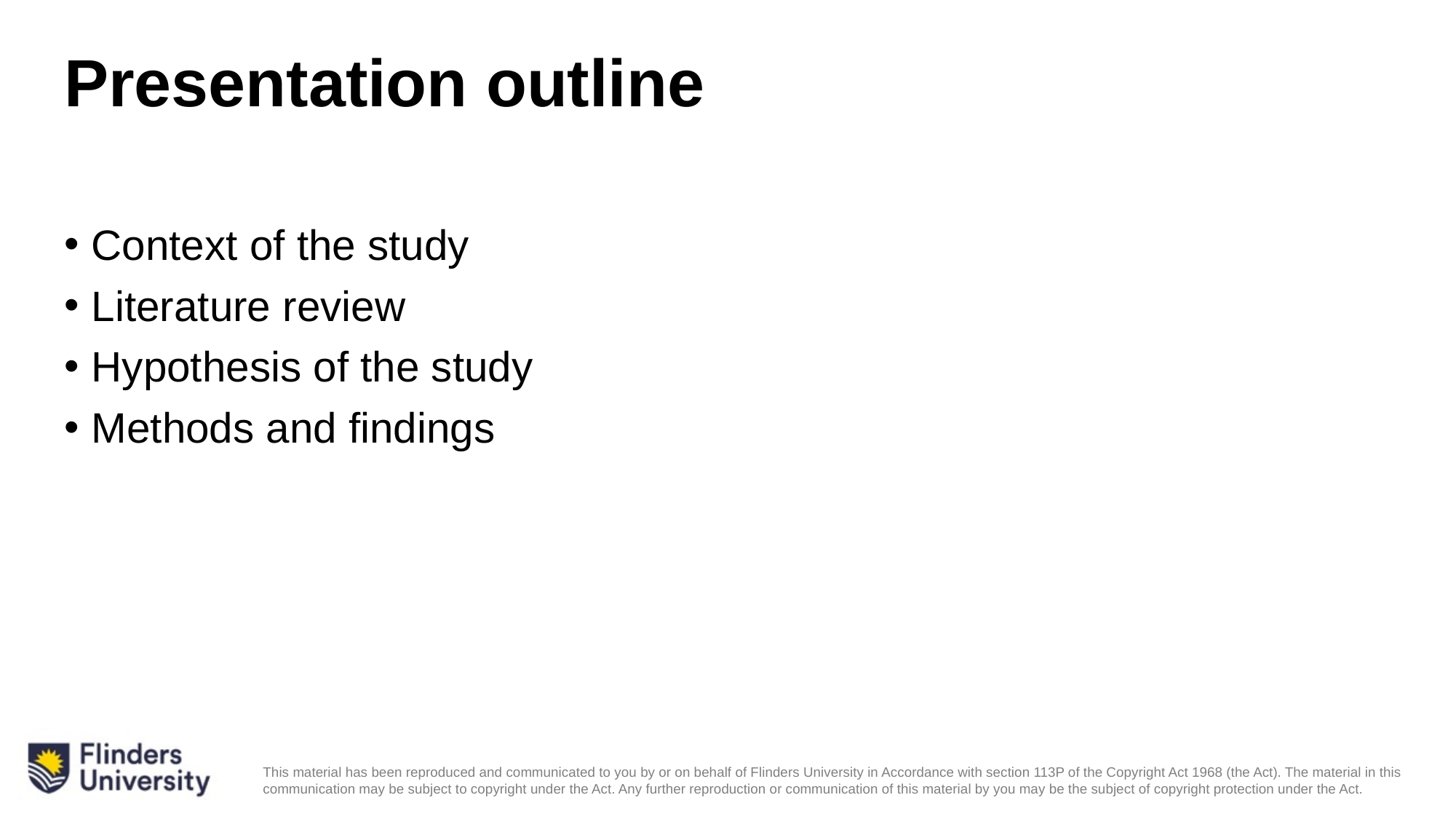

# Presentation outline
Context of the study
Literature review
Hypothesis of the study
Methods and findings